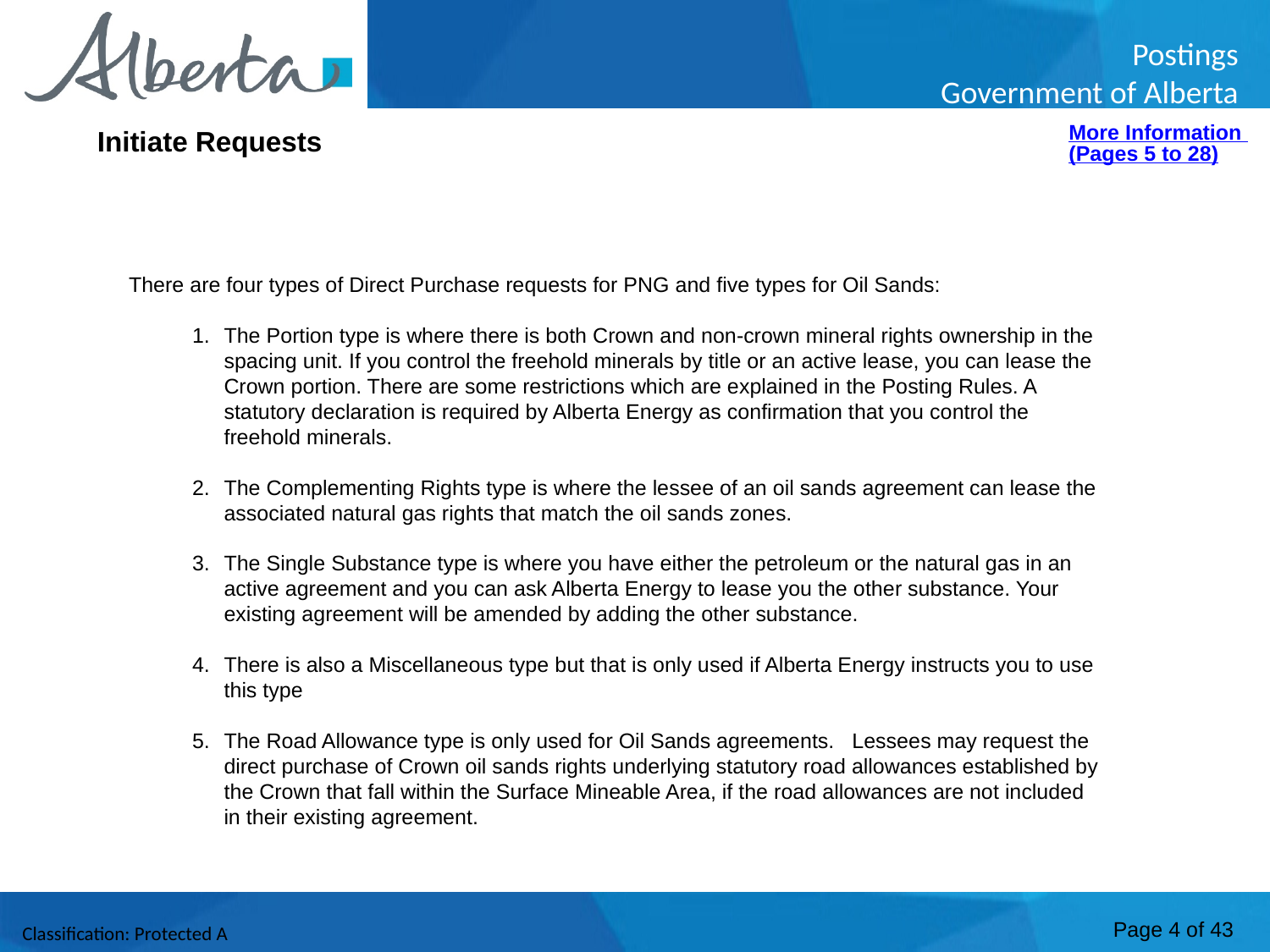

Initiate Requests
More Information (Pages 5 to 28)
There are four types of Direct Purchase requests for PNG and five types for Oil Sands:

The Portion type is where there is both Crown and non-crown mineral rights ownership in the spacing unit. If you control the freehold minerals by title or an active lease, you can lease the Crown portion. There are some restrictions which are explained in the Posting Rules. A statutory declaration is required by Alberta Energy as confirmation that you control the freehold minerals.

The Complementing Rights type is where the lessee of an oil sands agreement can lease the associated natural gas rights that match the oil sands zones.

The Single Substance type is where you have either the petroleum or the natural gas in an active agreement and you can ask Alberta Energy to lease you the other substance. Your existing agreement will be amended by adding the other substance.

There is also a Miscellaneous type but that is only used if Alberta Energy instructs you to use this type

The Road Allowance type is only used for Oil Sands agreements.   Lessees may request the direct purchase of Crown oil sands rights underlying statutory road allowances established by the Crown that fall within the Surface Mineable Area, if the road allowances are not included in their existing agreement.